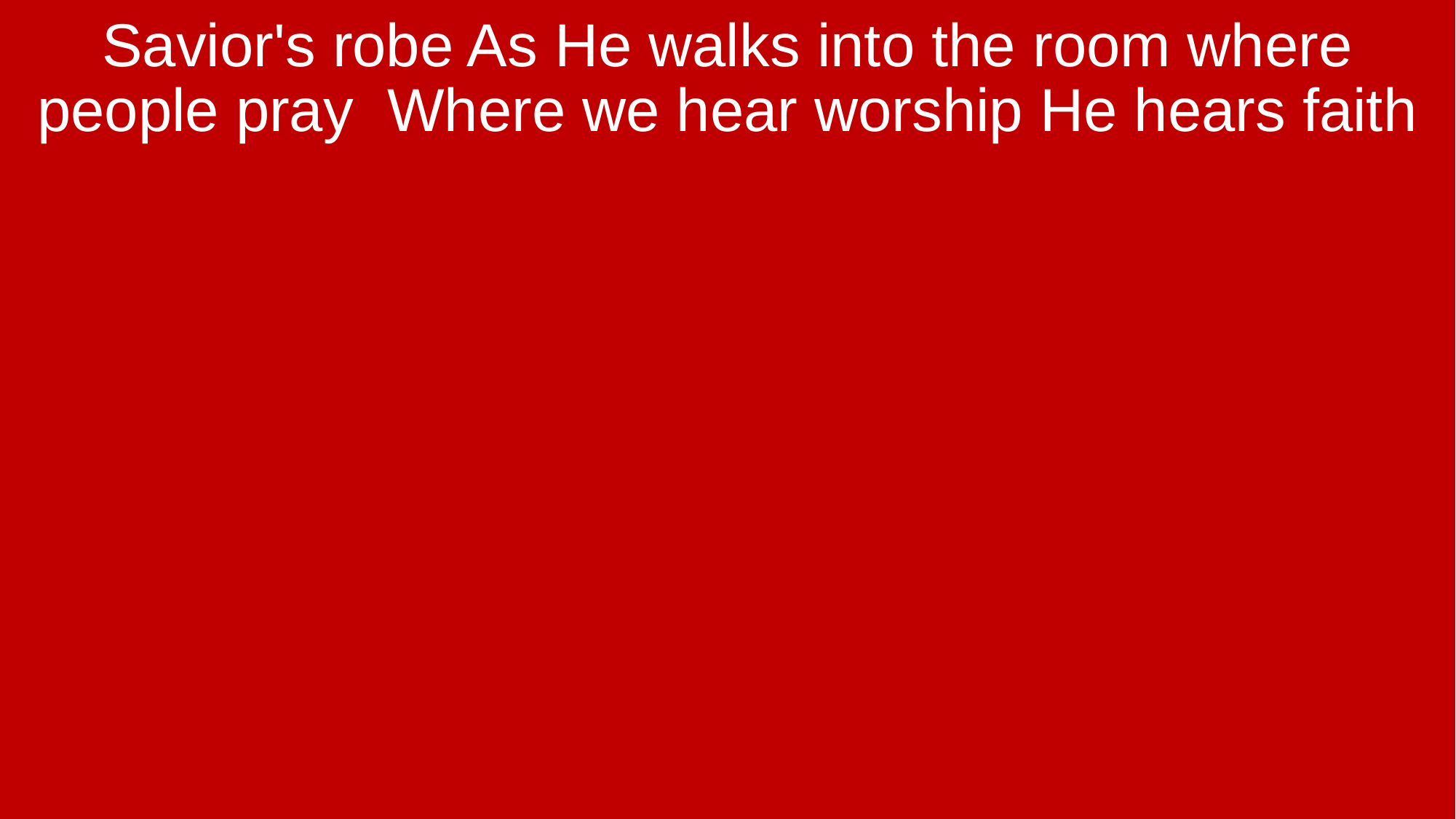

Savior's robe As He walks into the room where people pray  Where we hear worship He hears faith